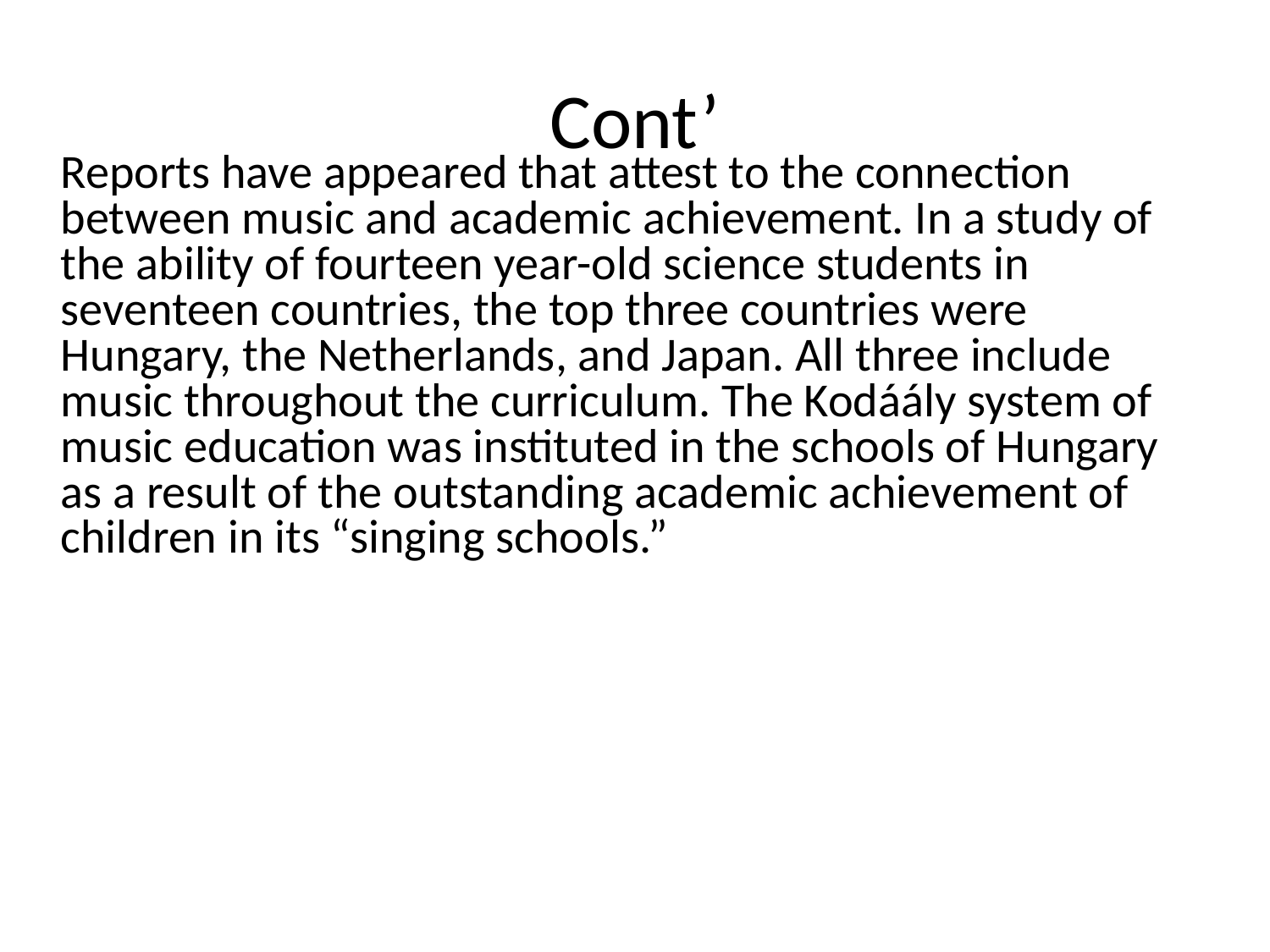

# Cont’
Reports have appeared that attest to the connection between music and academic achievement. In a study of the ability of fourteen year-old science students in seventeen countries, the top three countries were Hungary, the Netherlands, and Japan. All three include music throughout the curriculum. The Kodáály system of music education was instituted in the schools of Hungary as a result of the outstanding academic achievement of children in its “singing schools.”